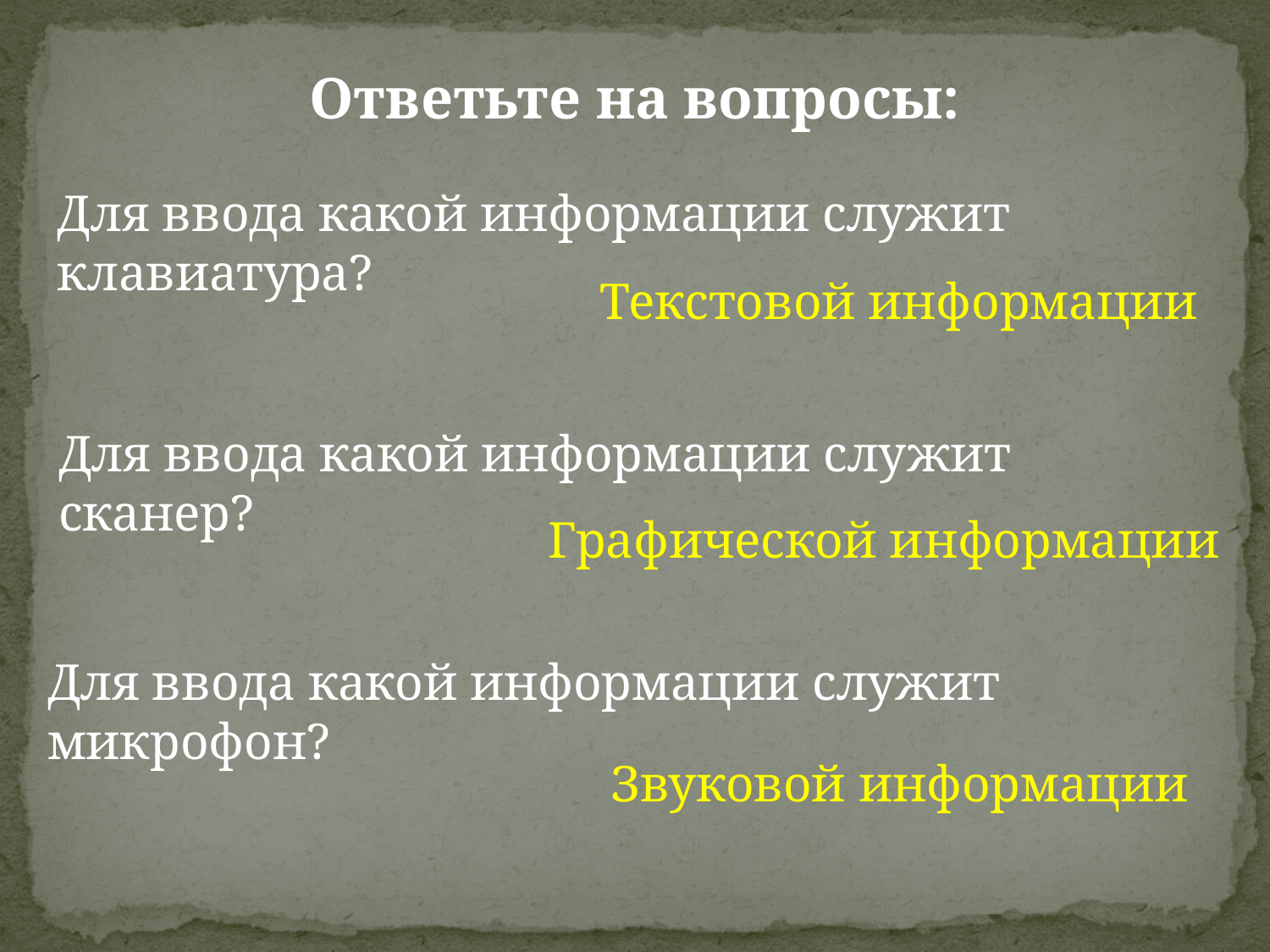

Ответьте на вопросы:
Для ввода какой информации служит клавиатура?
Текстовой информации
Для ввода какой информации служит сканер?
Графической информации
Для ввода какой информации служит микрофон?
Звуковой информации